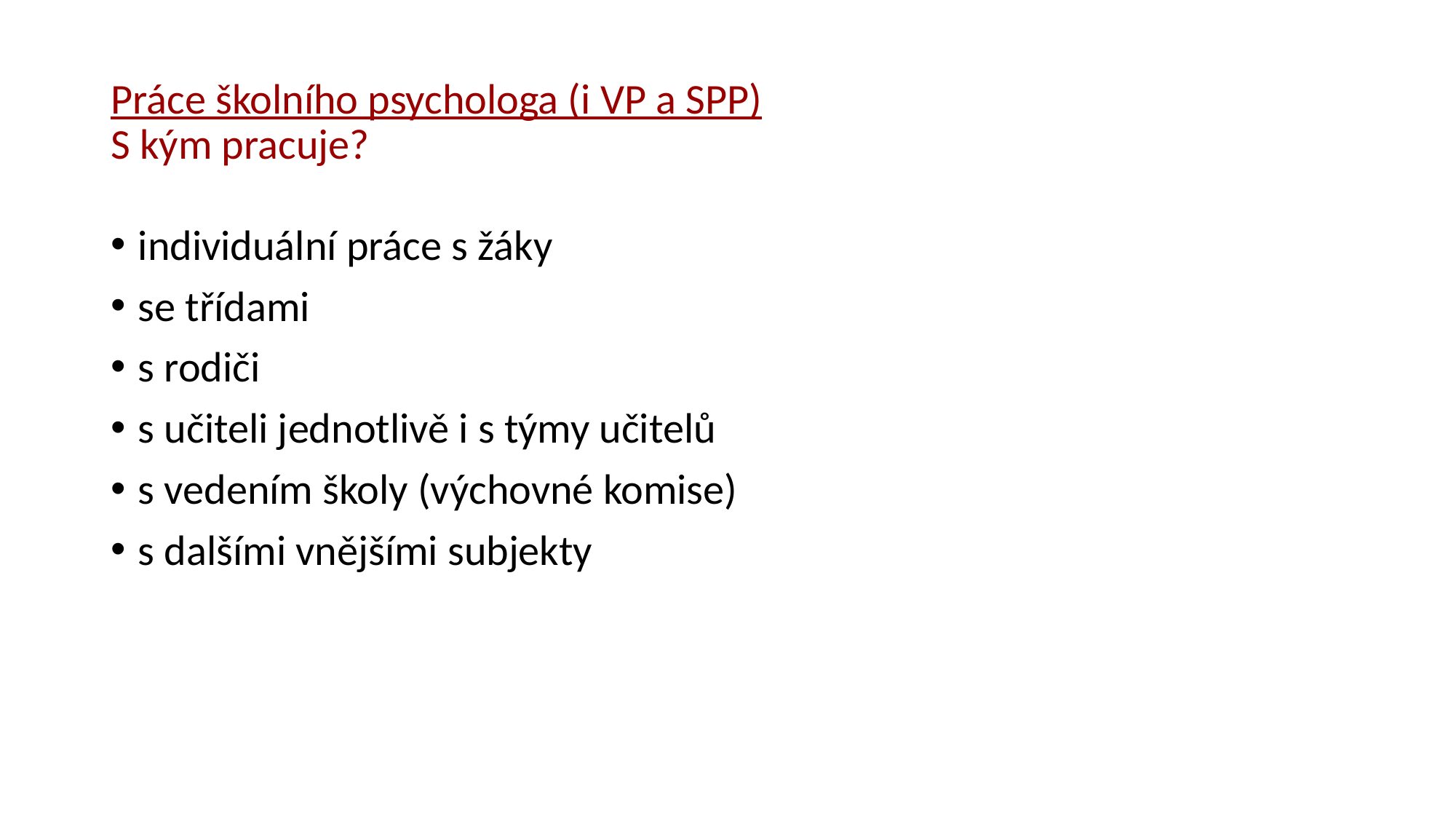

# Práce školního psychologa (i VP a SPP) S kým pracuje?
individuální práce s žáky
se třídami
s rodiči
s učiteli jednotlivě i s týmy učitelů
s vedením školy (výchovné komise)
s dalšími vnějšími subjekty